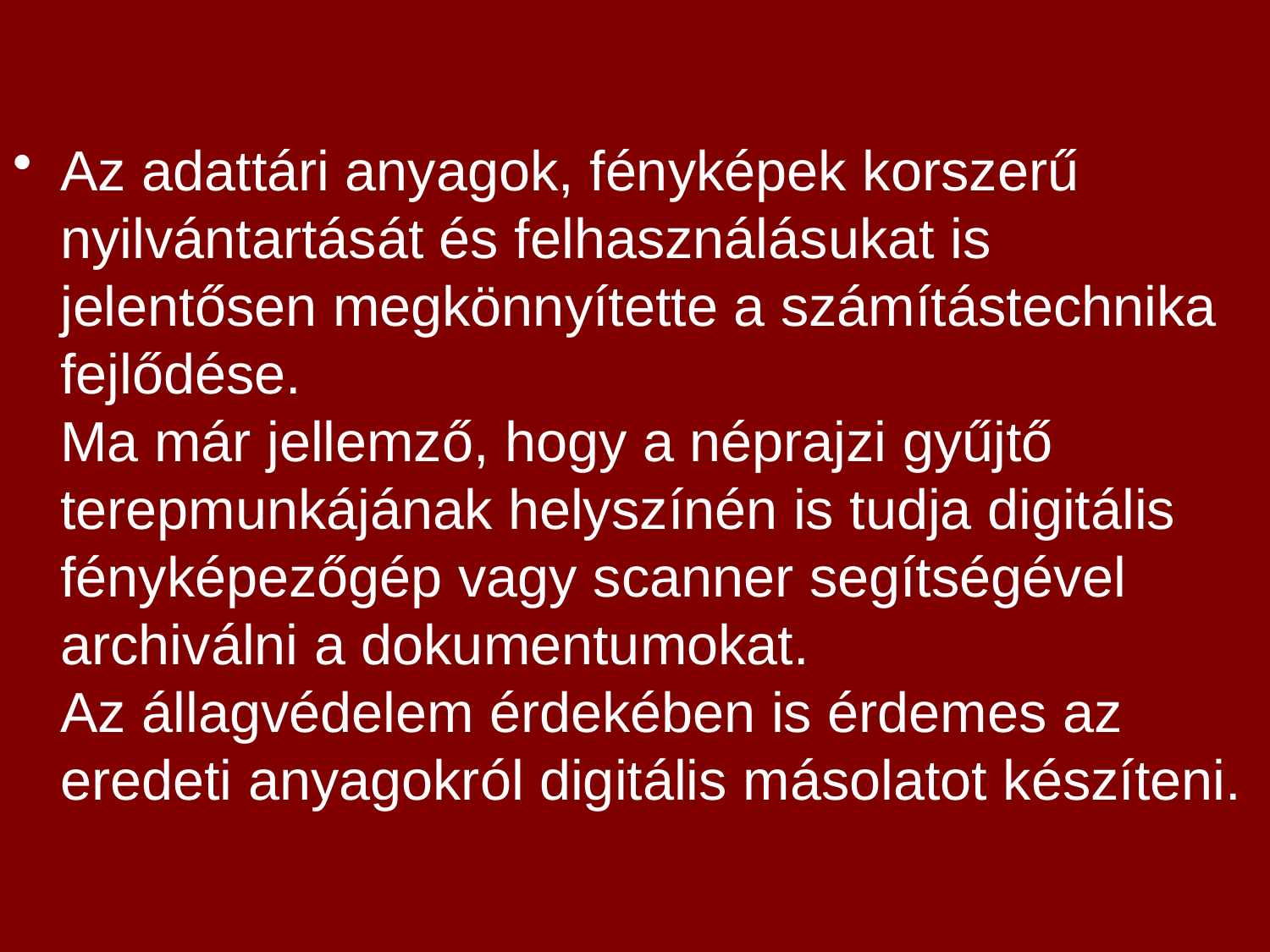

Az adattári anyagok, fényképek korszerű nyilvántartását és felhasználásukat is jelentősen megkönnyítette a számítástechnika fejlődése.                                                         Ma már jellemző, hogy a néprajzi gyűjtő terepmunkájának helyszínén is tudja digitális fényképezőgép vagy scanner segítségével archiválni a dokumentumokat.    			    Az állagvédelem érdekében is érdemes az eredeti anyagokról digitális másolatot készíteni.
#